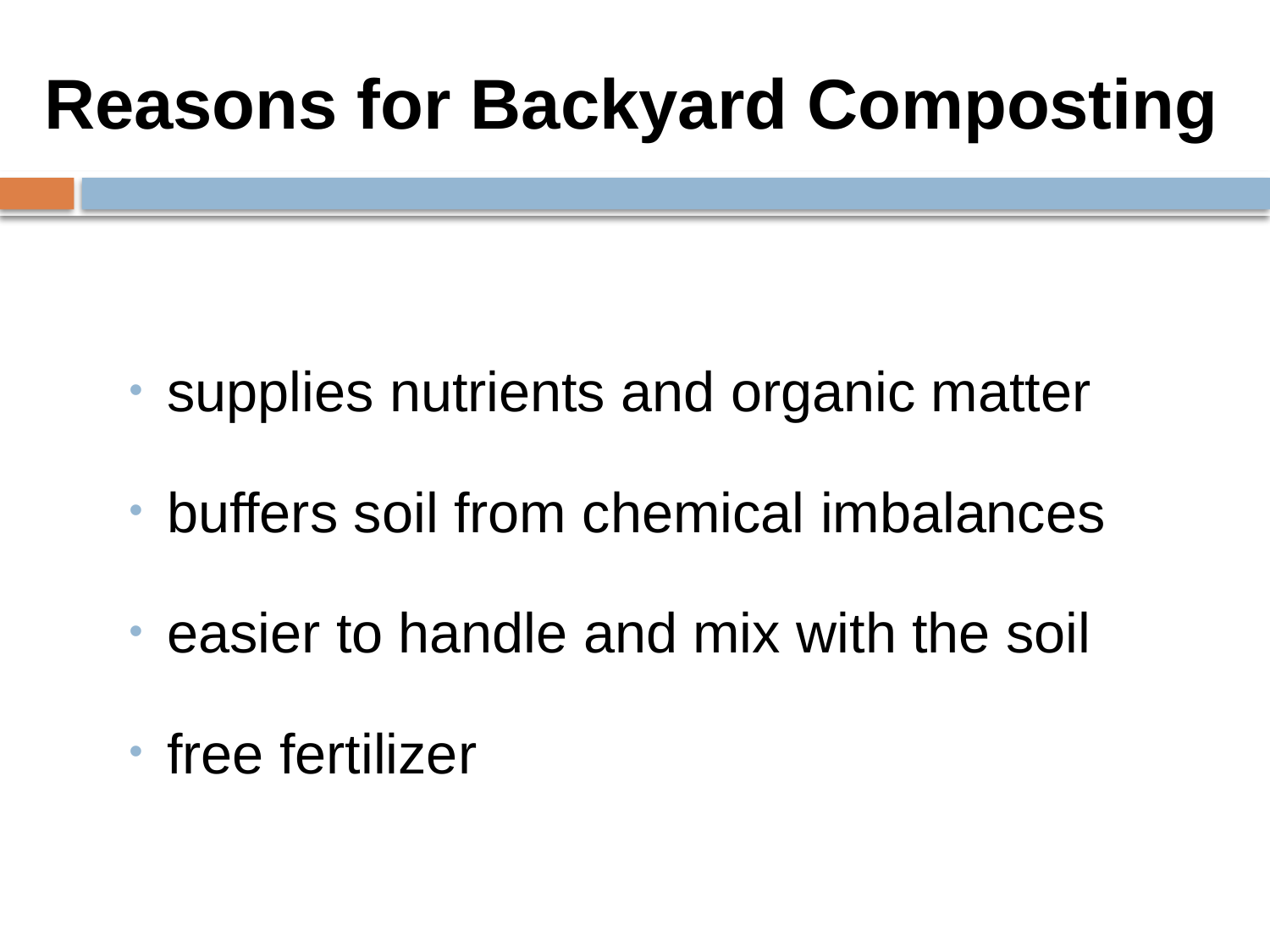

Reasons for Backyard Composting
supplies nutrients and organic matter
buffers soil from chemical imbalances
easier to handle and mix with the soil
free fertilizer